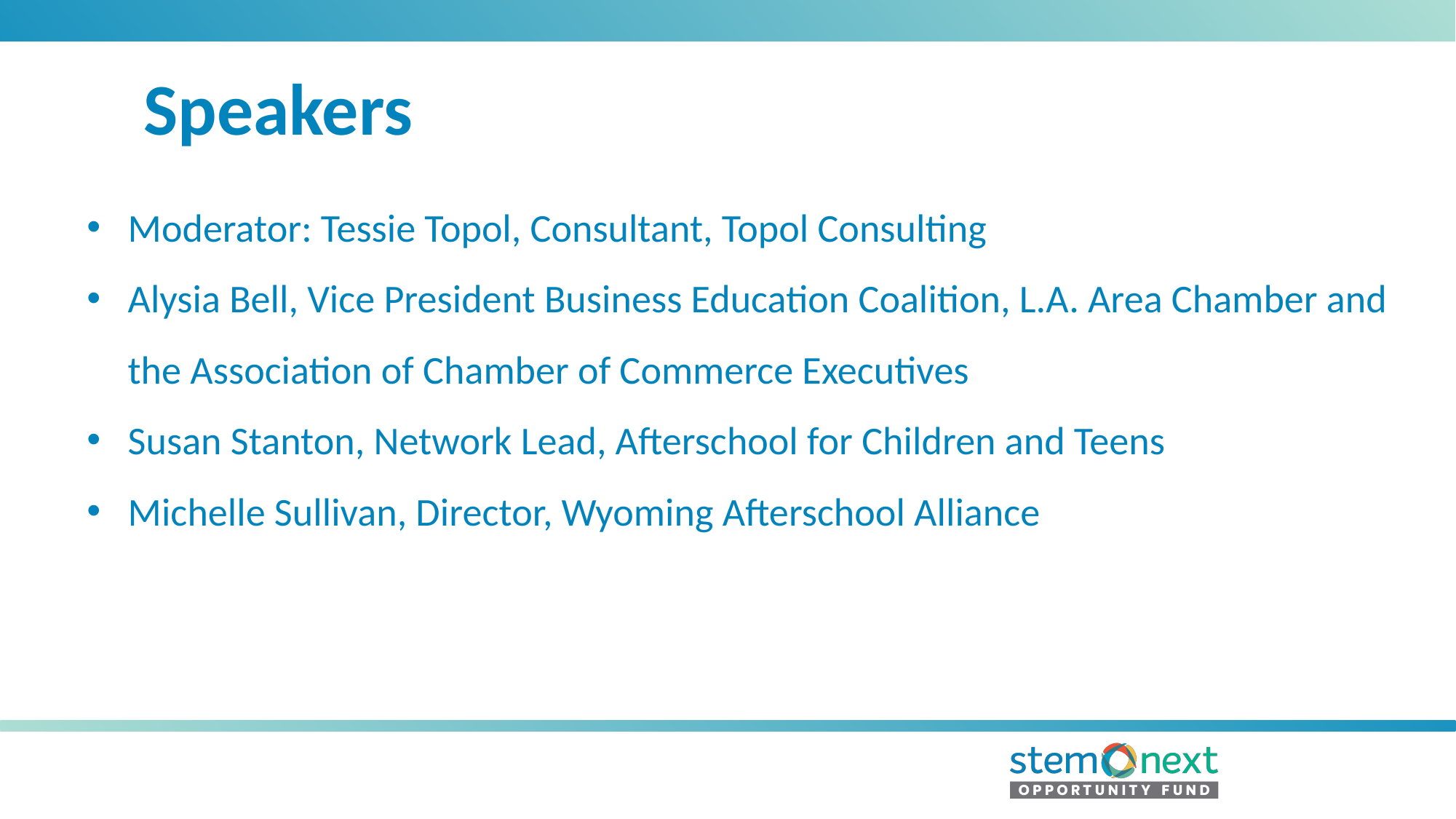

# Speakers
Moderator: Tessie Topol, Consultant, Topol Consulting
Alysia Bell, Vice President Business Education Coalition, L.A. Area Chamber and the Association of Chamber of Commerce Executives
Susan Stanton, Network Lead, Afterschool for Children and Teens
Michelle Sullivan, Director, Wyoming Afterschool Alliance